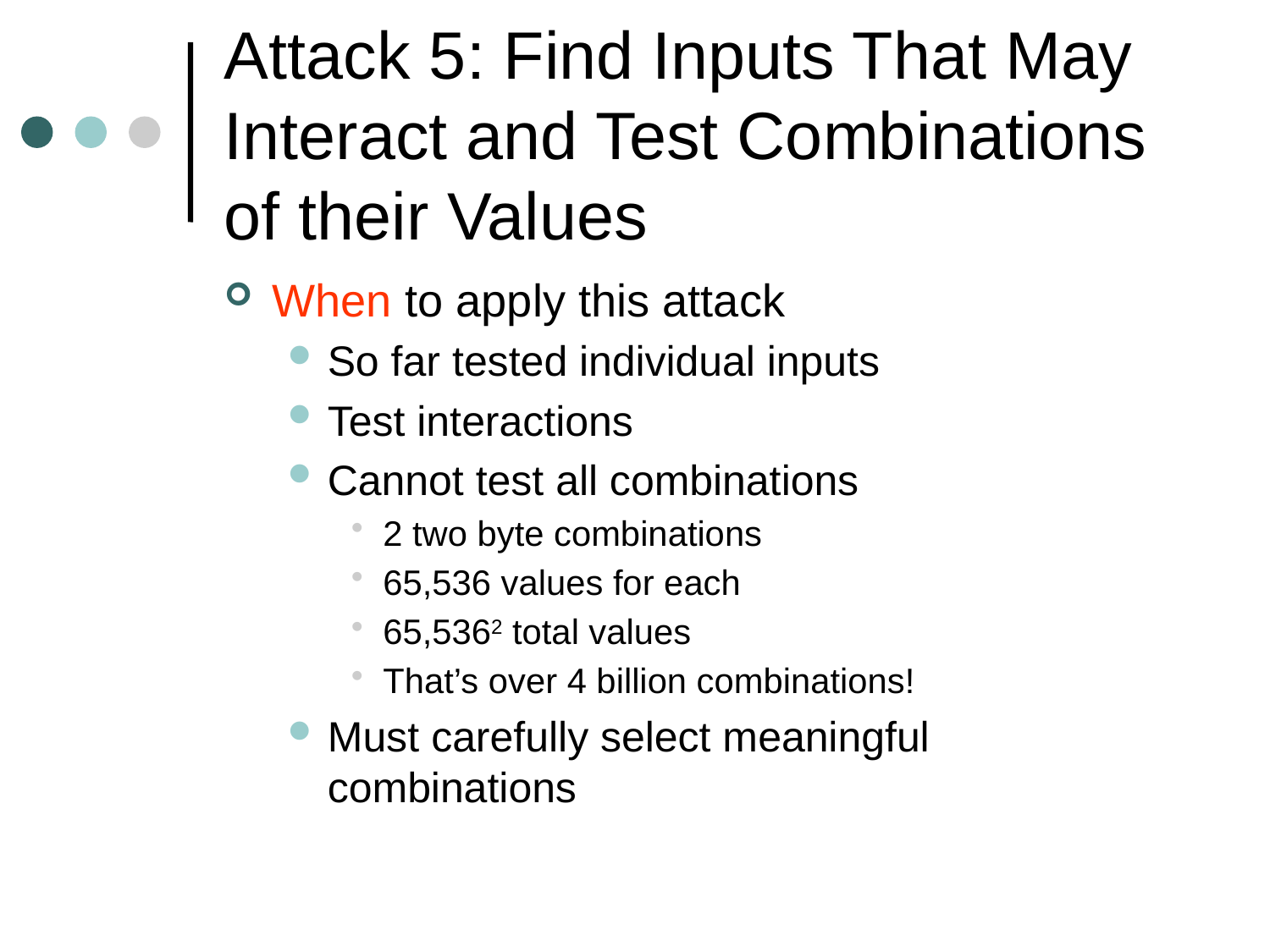

# Attack 5: Find Inputs That May Interact and Test Combinations of their Values
When to apply this attack
So far tested individual inputs
Test interactions
Cannot test all combinations
2 two byte combinations
65,536 values for each
65,5362 total values
That’s over 4 billion combinations!
Must carefully select meaningful combinations